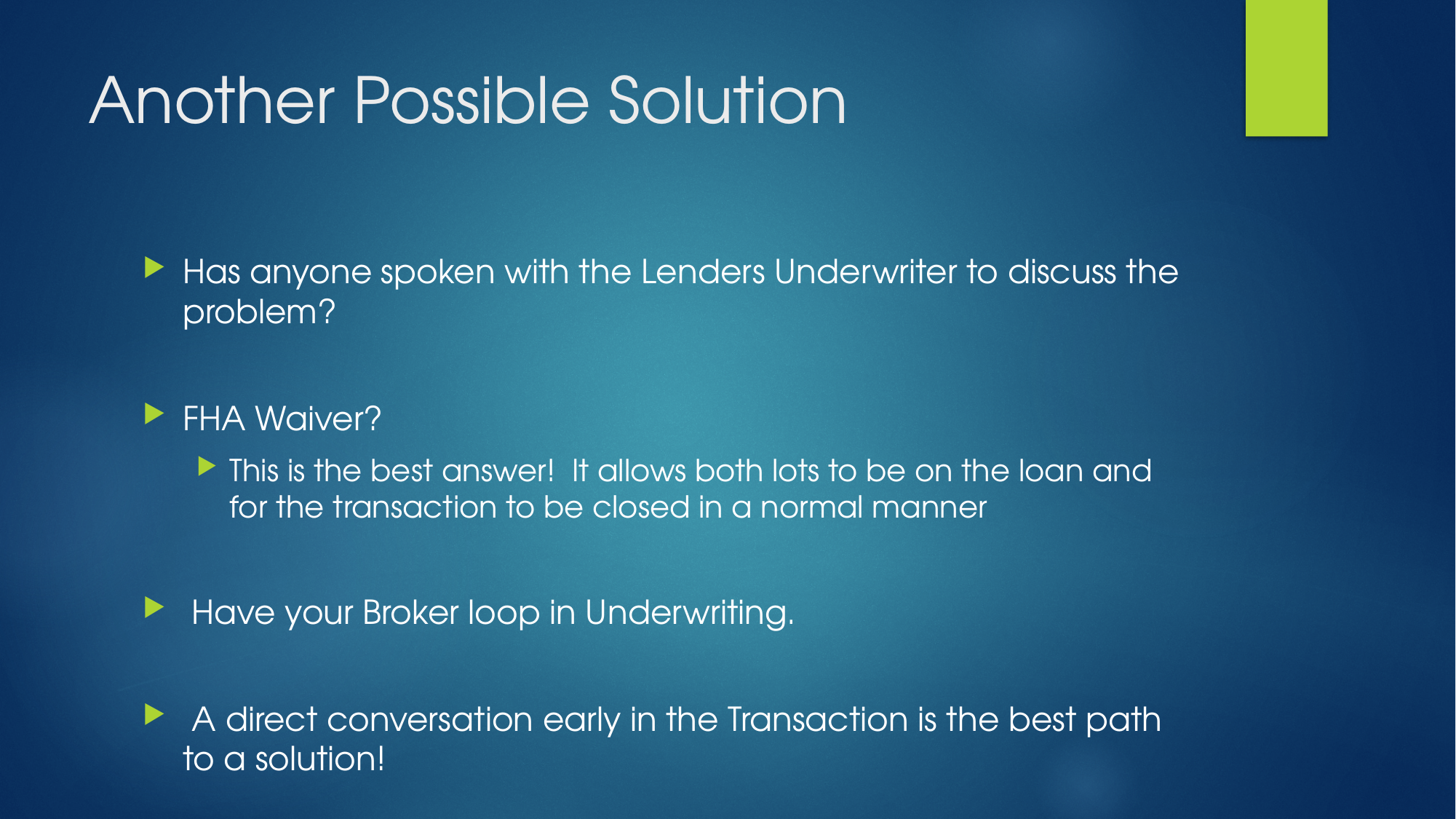

# Another Possible Solution
Has anyone spoken with the Lenders Underwriter to discuss the problem?

FHA Waiver?
This is the best answer!  It allows both lots to be on the loan and for the transaction to be closed in a normal manner

 Have your Broker loop in Underwriting.

 A direct conversation early in the Transaction is the best path to a solution!